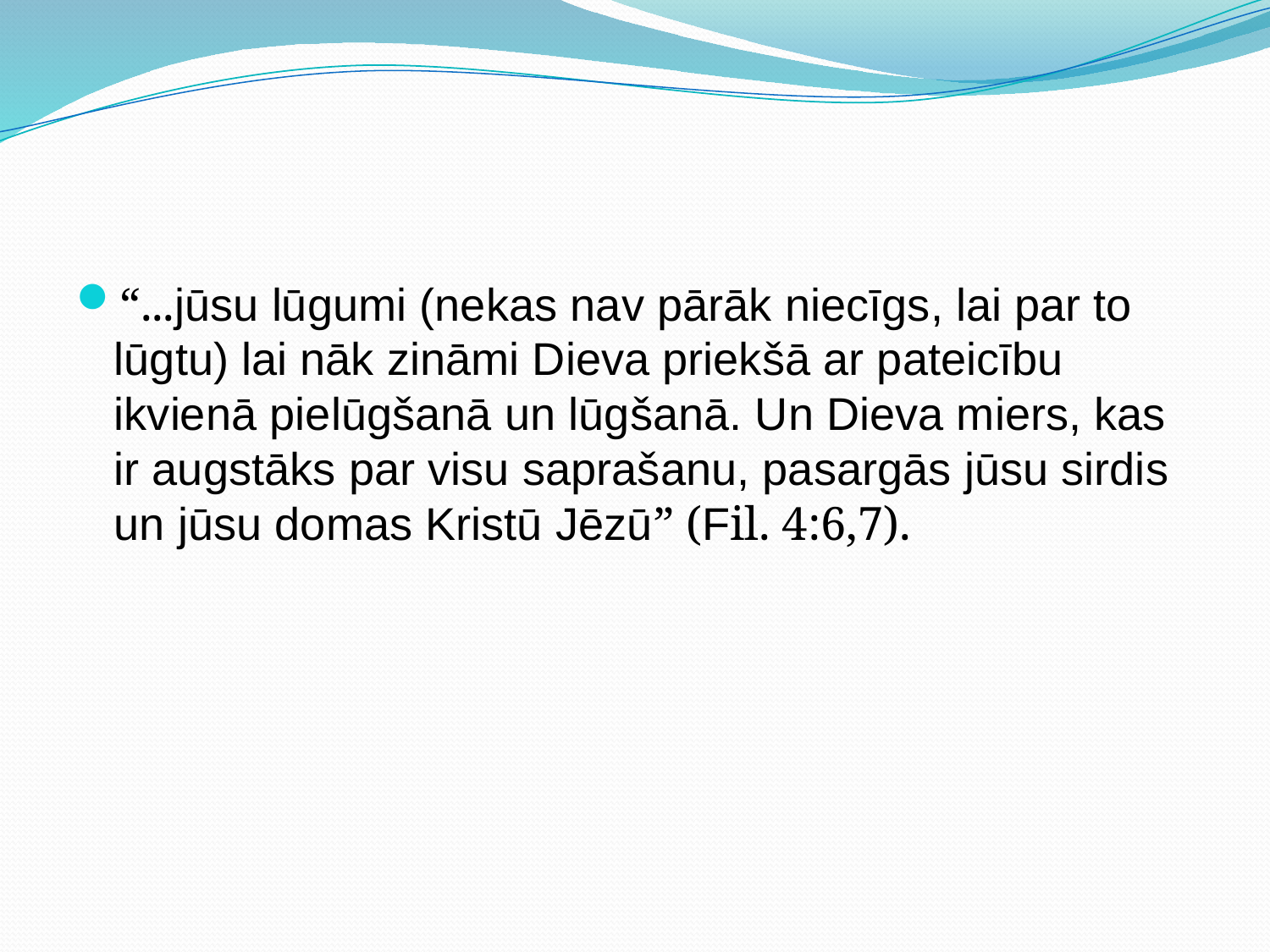

#
“...jūsu lūgumi (nekas nav pārāk niecīgs, lai par to lūgtu) lai nāk zināmi Dieva priekšā ar pateicību ikvienā pielūgšanā un lūgšanā. Un Dieva miers, kas ir augstāks par visu saprašanu, pasargās jūsu sirdis un jūsu domas Kristū Jēzū” (Fil. 4:6,7).